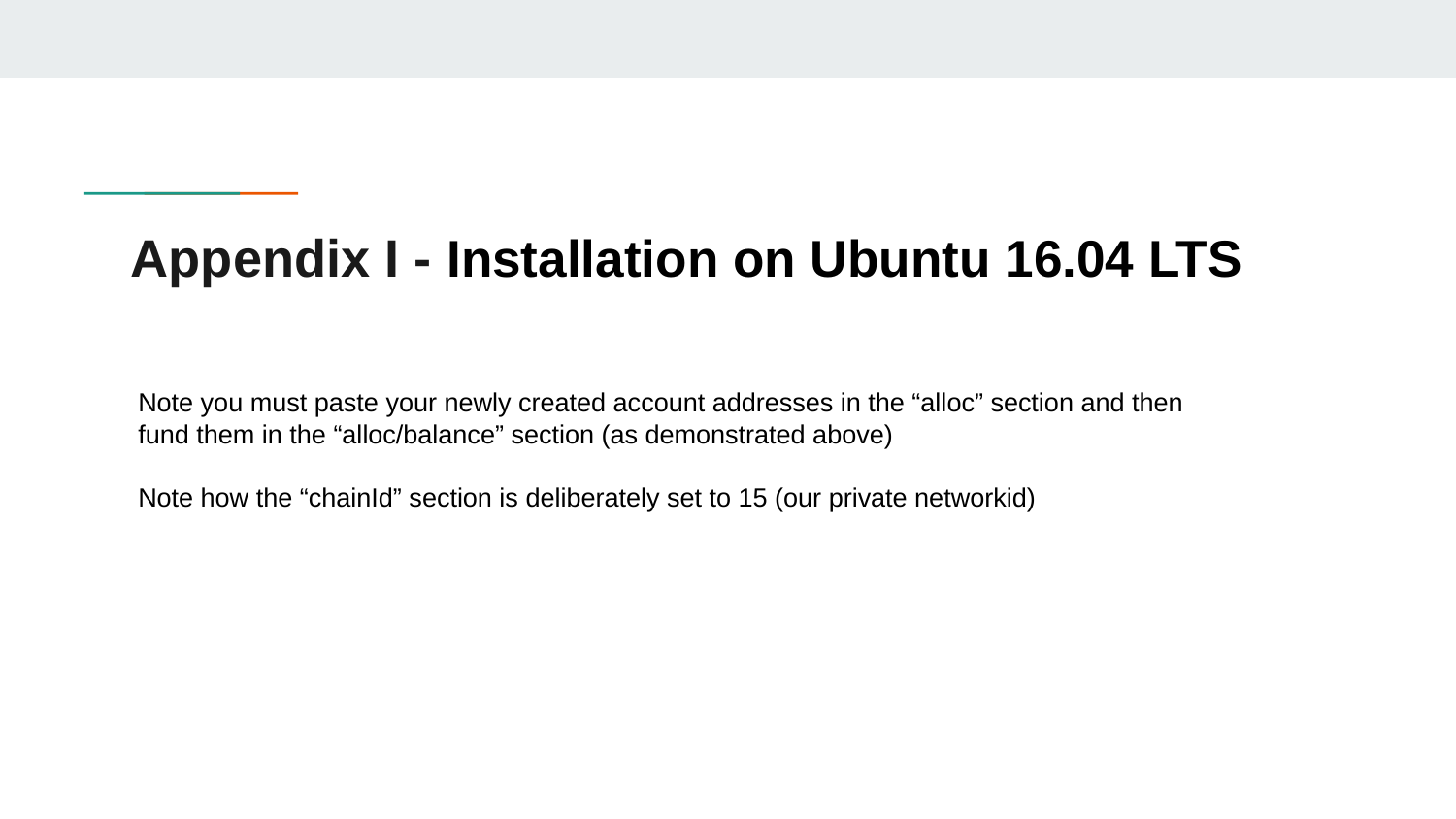

# Appendix I - Installation on Ubuntu 16.04 LTS

Note you must paste your newly created account addresses in the “alloc” section and then fund them in the “alloc/balance” section (as demonstrated above)
Note how the “chainId” section is deliberately set to 15 (our private networkid)